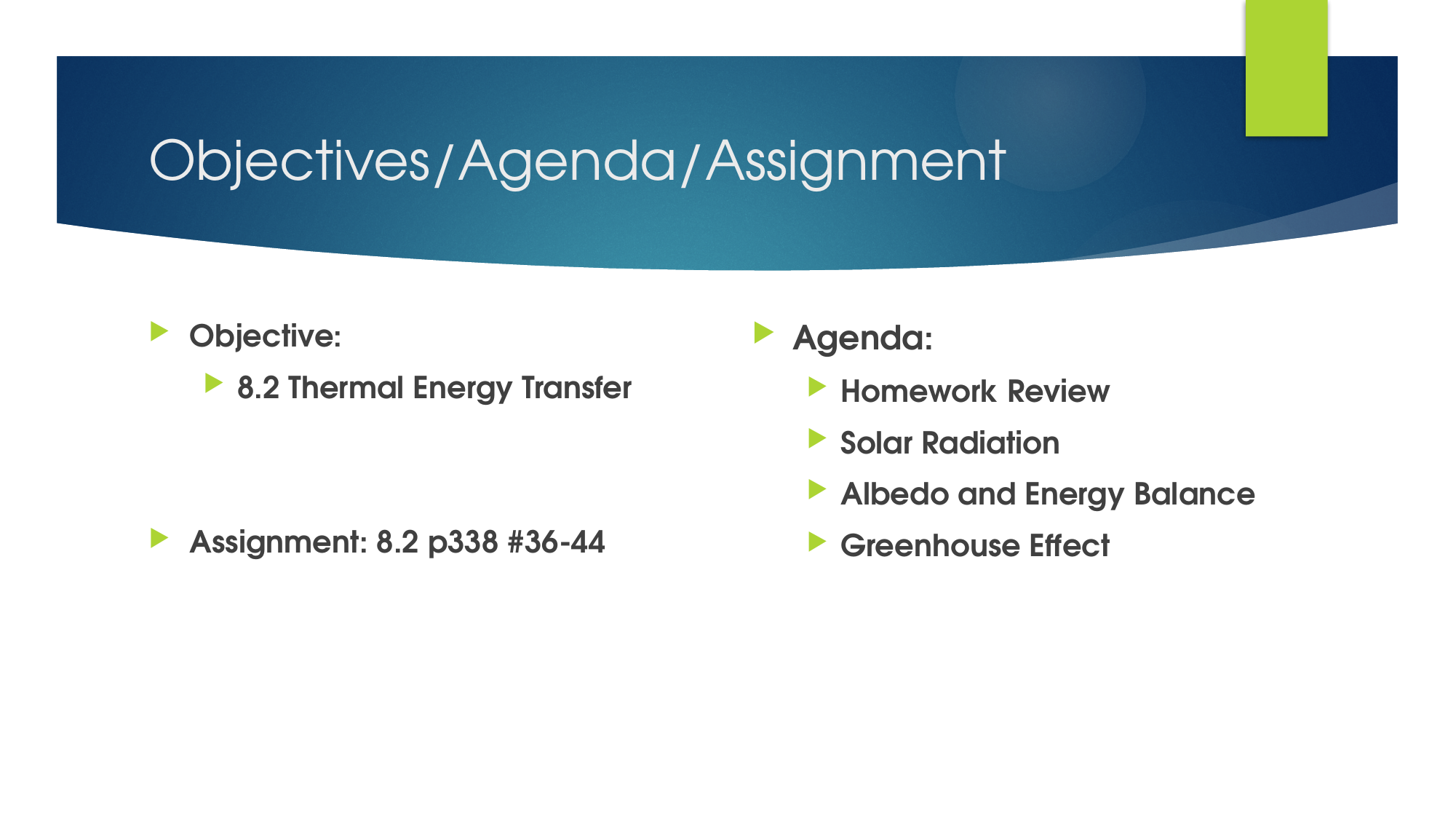

# Objectives/Agenda/Assignment
Objective:
8.2 Thermal Energy Transfer

Assignment: 8.2 p338 #36-44
Agenda:
Homework Review
Solar Radiation
Albedo and Energy Balance
Greenhouse Effect